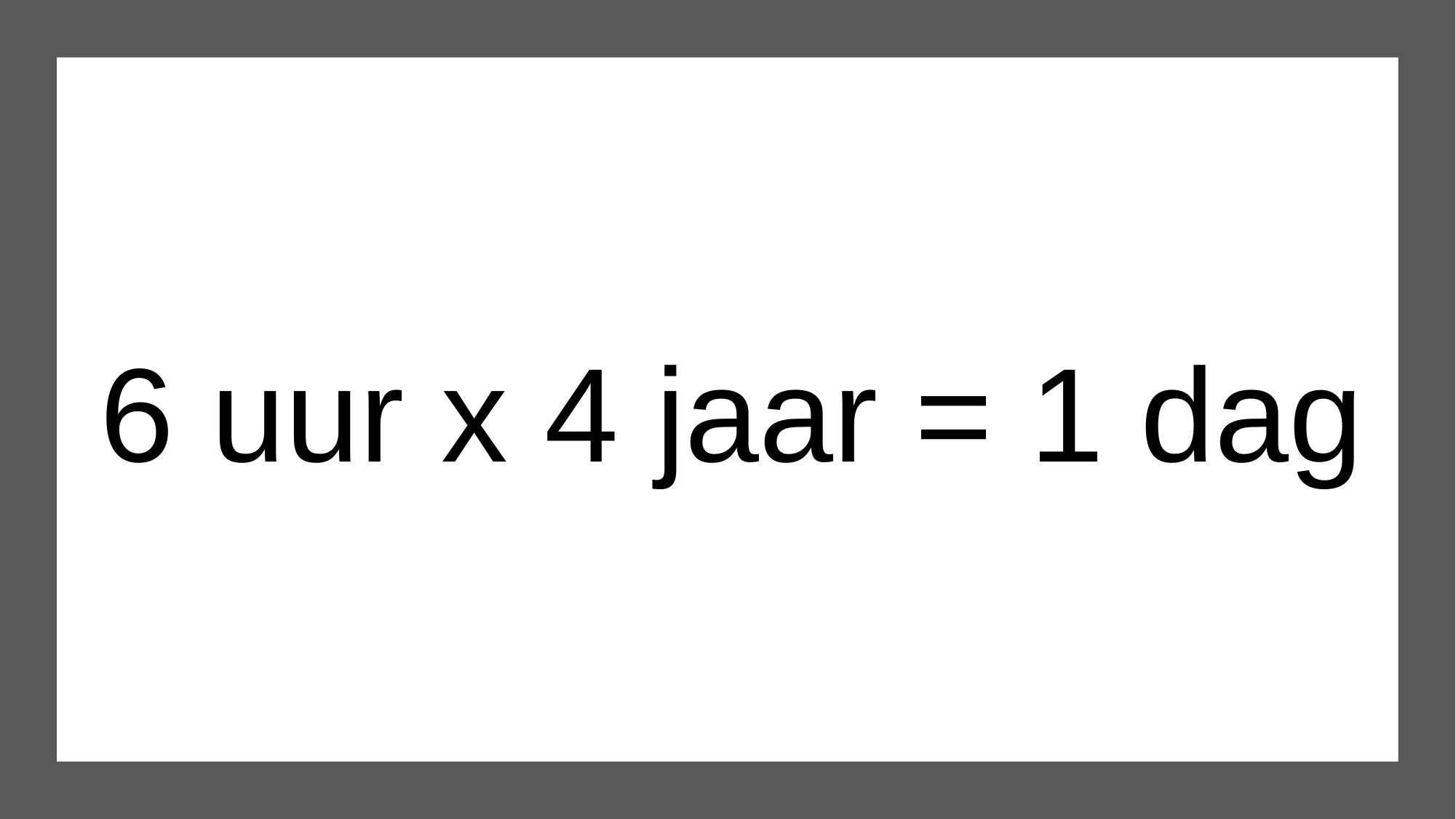

6 uur x 4 jaar = 1 dag